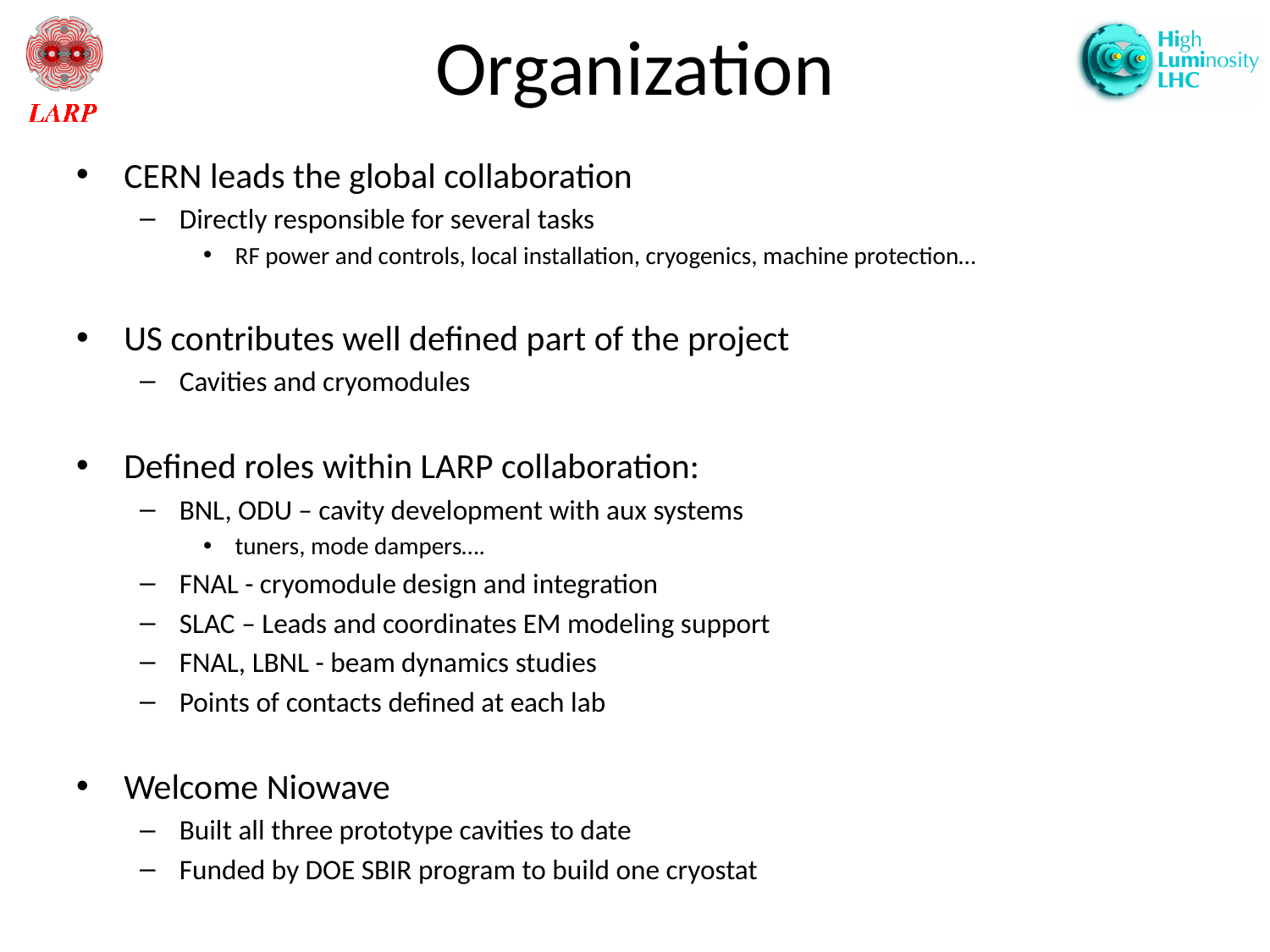

# Organization
CERN leads the global collaboration
Directly responsible for several tasks
RF power and controls, local installation, cryogenics, machine protection…

US contributes well defined part of the project
Cavities and cryomodules

Defined roles within LARP collaboration:
BNL, ODU – cavity development with aux systems
tuners, mode dampers….
FNAL - cryomodule design and integration
SLAC – Leads and coordinates EM modeling support
FNAL, LBNL - beam dynamics studies
Points of contacts defined at each lab

Welcome Niowave
Built all three prototype cavities to date
Funded by DOE SBIR program to build one cryostat